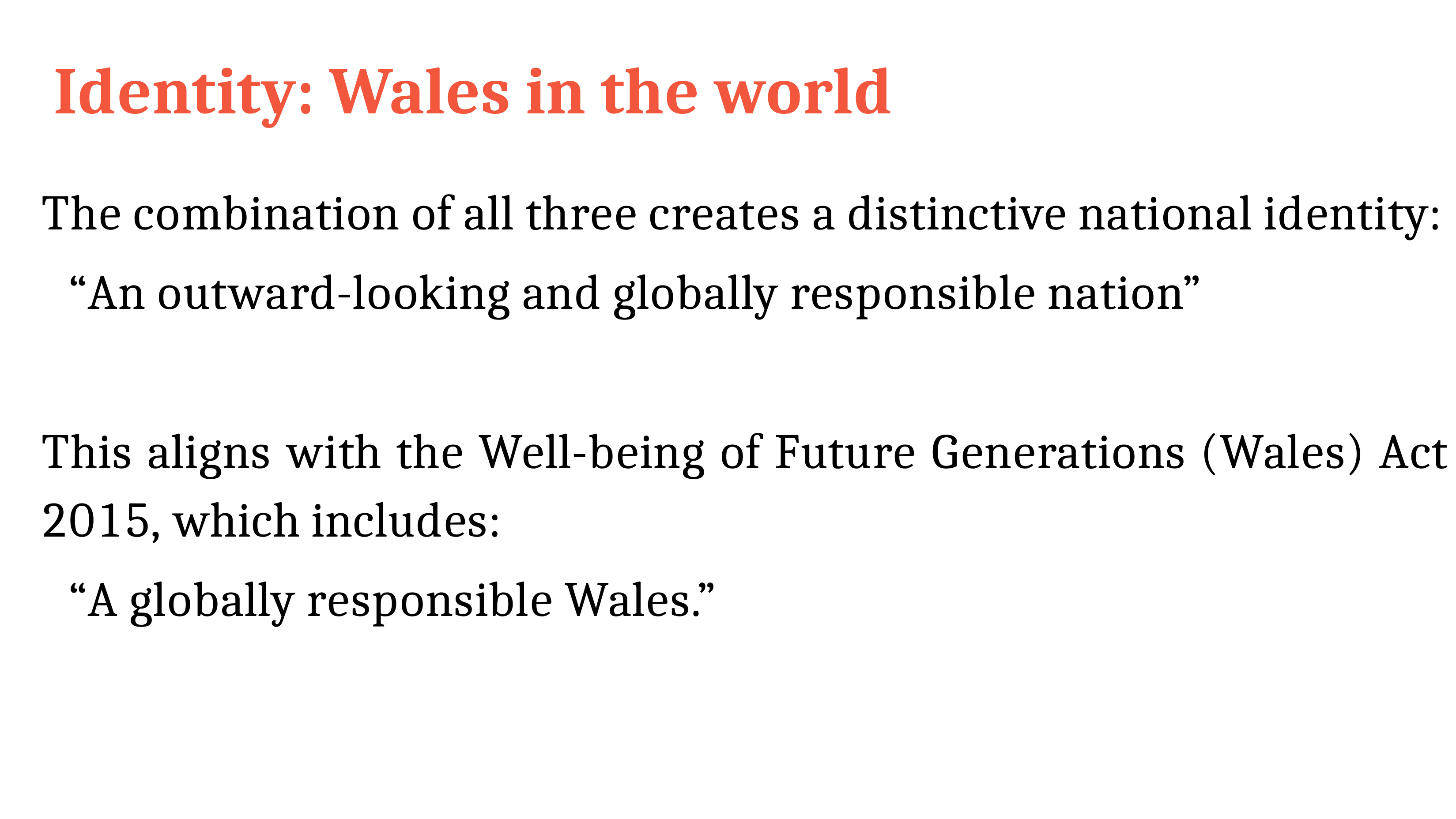

Identity: Wales in the world
The combination of all three creates a distinctive national identity:
“An outward-looking and globally responsible nation”

This aligns with the Well-being of Future Generations (Wales) Act 2015, which includes:
“A globally responsible Wales.”